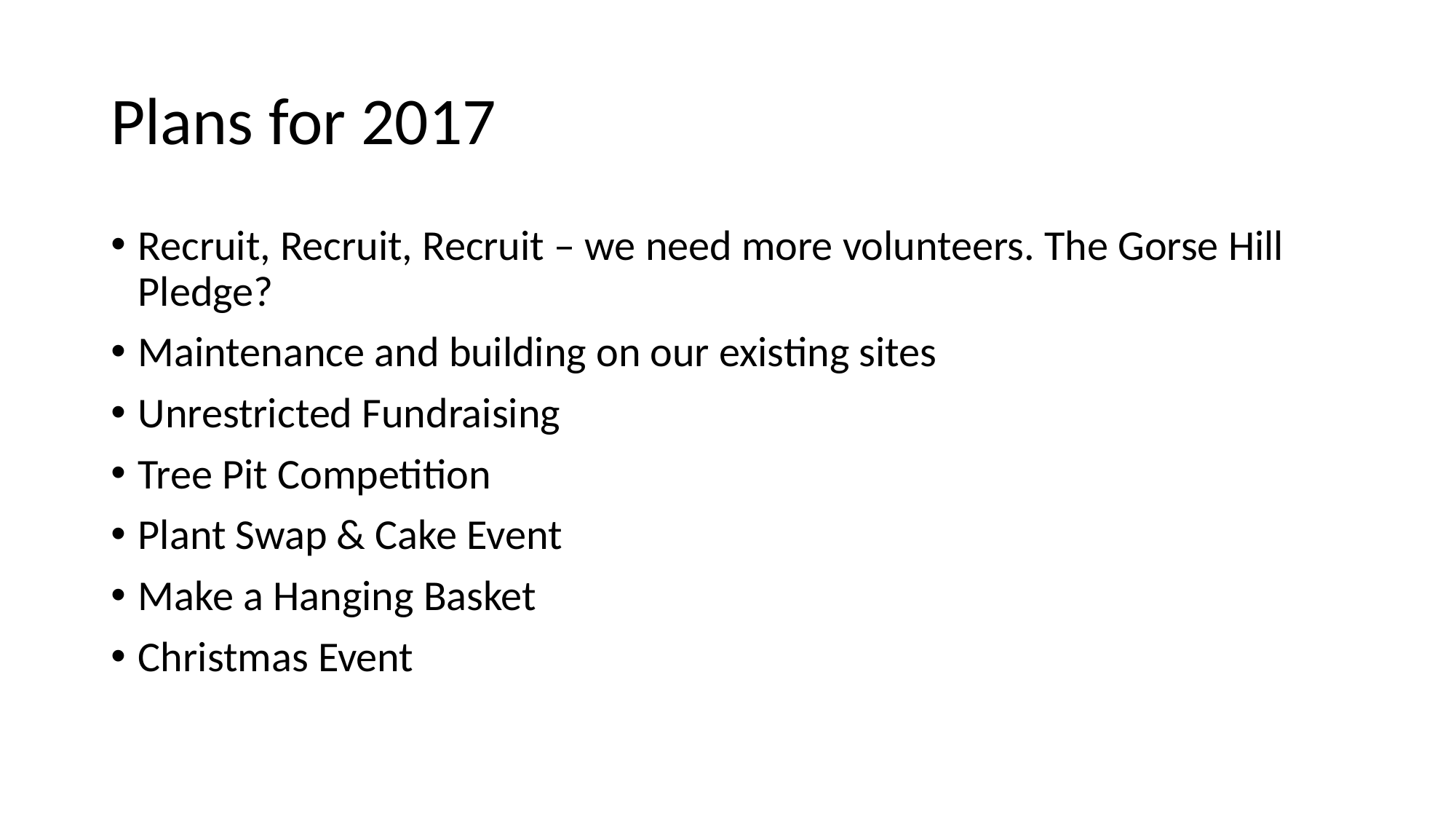

# Plans for 2017
Recruit, Recruit, Recruit – we need more volunteers. The Gorse Hill Pledge?
Maintenance and building on our existing sites
Unrestricted Fundraising
Tree Pit Competition
Plant Swap & Cake Event
Make a Hanging Basket
Christmas Event